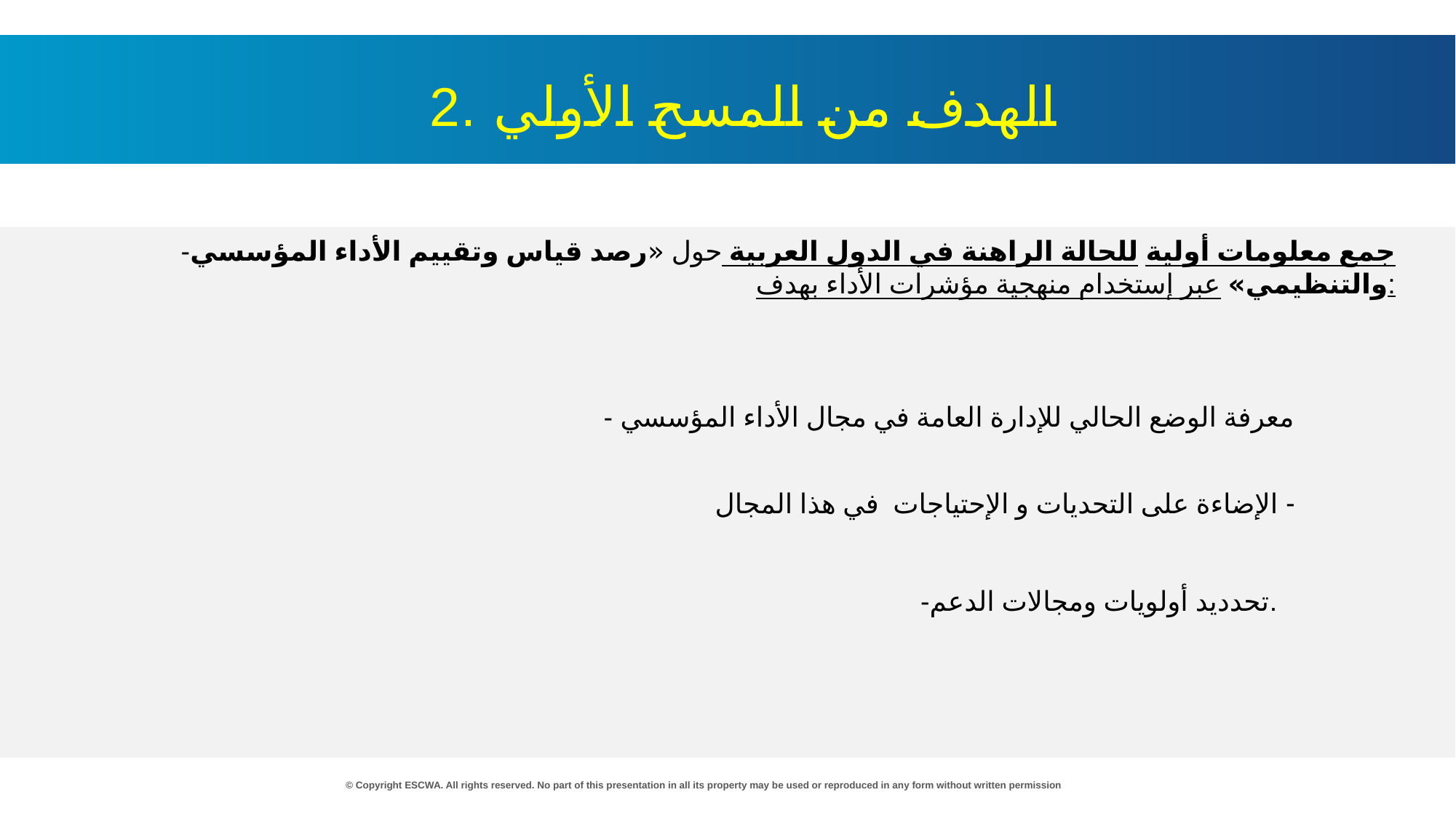

2. الهدف من المسح الأولي
-جمع معلومات أولية للحالة الراهنة في الدول العربية حول «رصد قياس وتقييم الأداء المؤسسي والتنظيمي» عبر إستخدام منهجية مؤشرات الأداء بهدف:
- معرفة الوضع الحالي للإدارة العامة في مجال الأداء المؤسسي
- الإضاءة على التحديات و الإحتياجات  في هذا المجال

-تحدديد أولويات ومجالات الدعم.